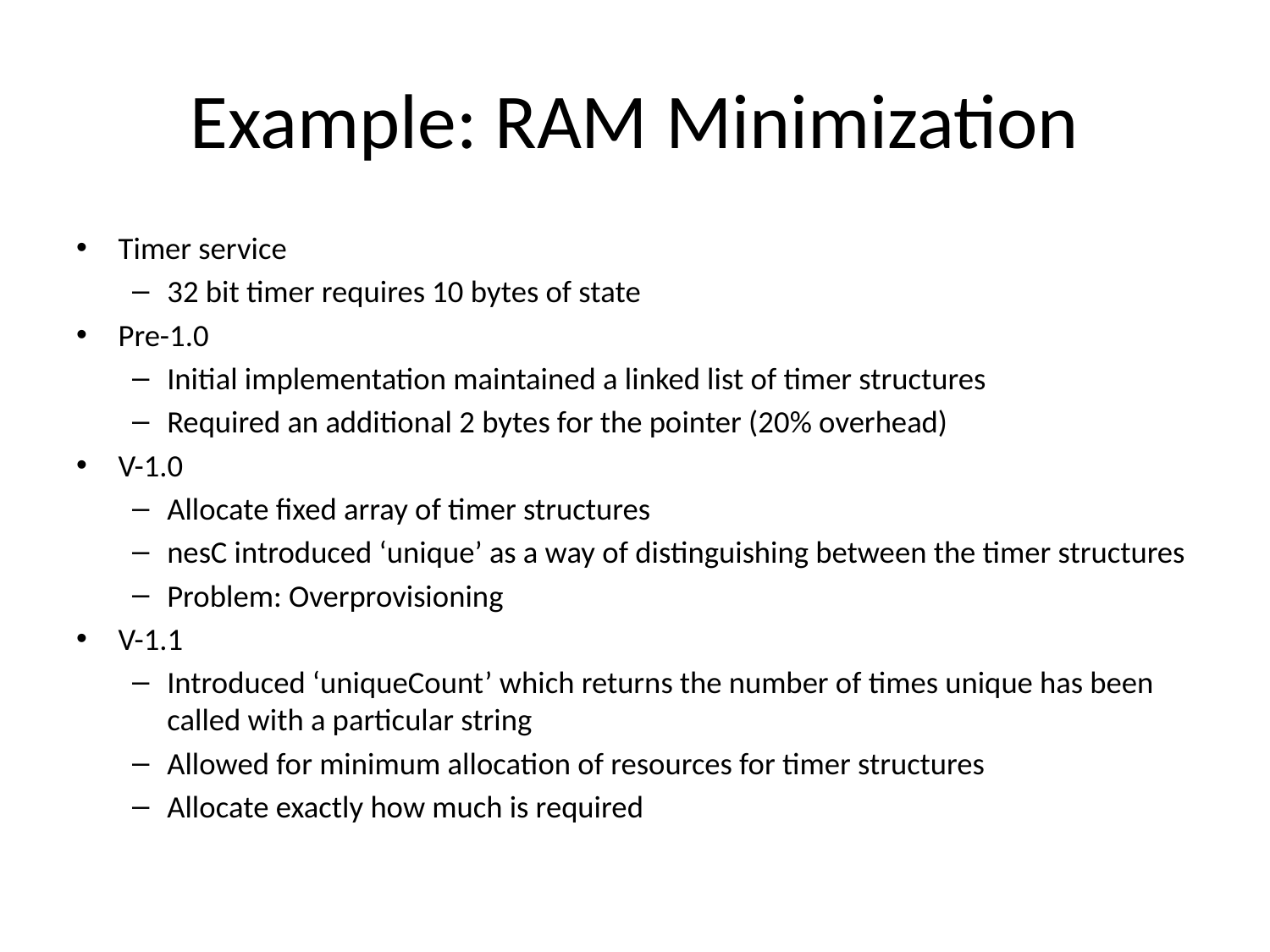

# Example: RAM Minimization
Timer service
32 bit timer requires 10 bytes of state
Pre-1.0
Initial implementation maintained a linked list of timer structures
Required an additional 2 bytes for the pointer (20% overhead)
V-1.0
Allocate fixed array of timer structures
nesC introduced ‘unique’ as a way of distinguishing between the timer structures
Problem: Overprovisioning
V-1.1
Introduced ‘uniqueCount’ which returns the number of times unique has been called with a particular string
Allowed for minimum allocation of resources for timer structures
Allocate exactly how much is required